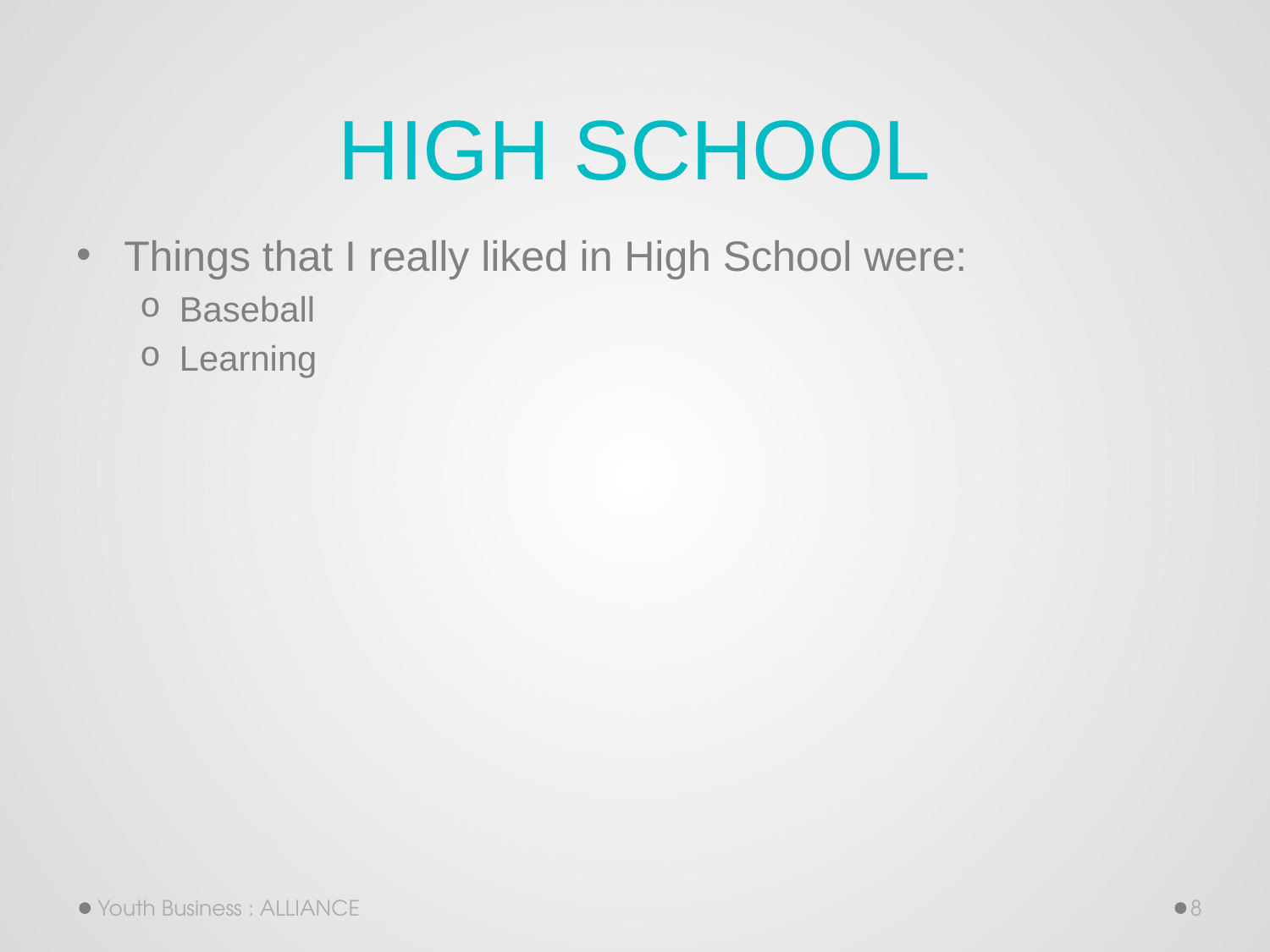

# High School
Things that I really liked in High School were:
Baseball
Learning

Youth Business : ALLIANCE
8